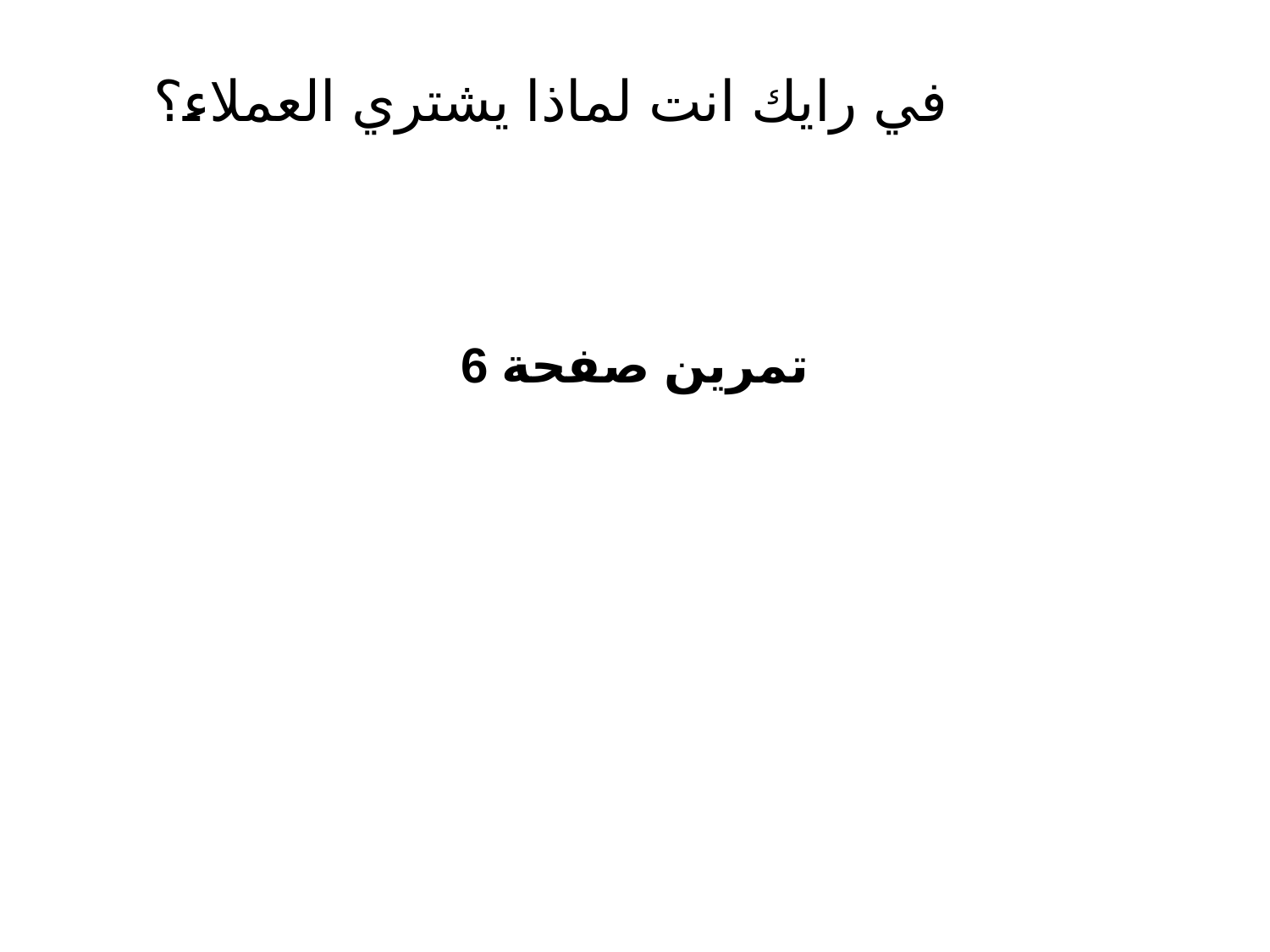

# في رايك انت لماذا يشتري العملاء؟
تمرين صفحة 6